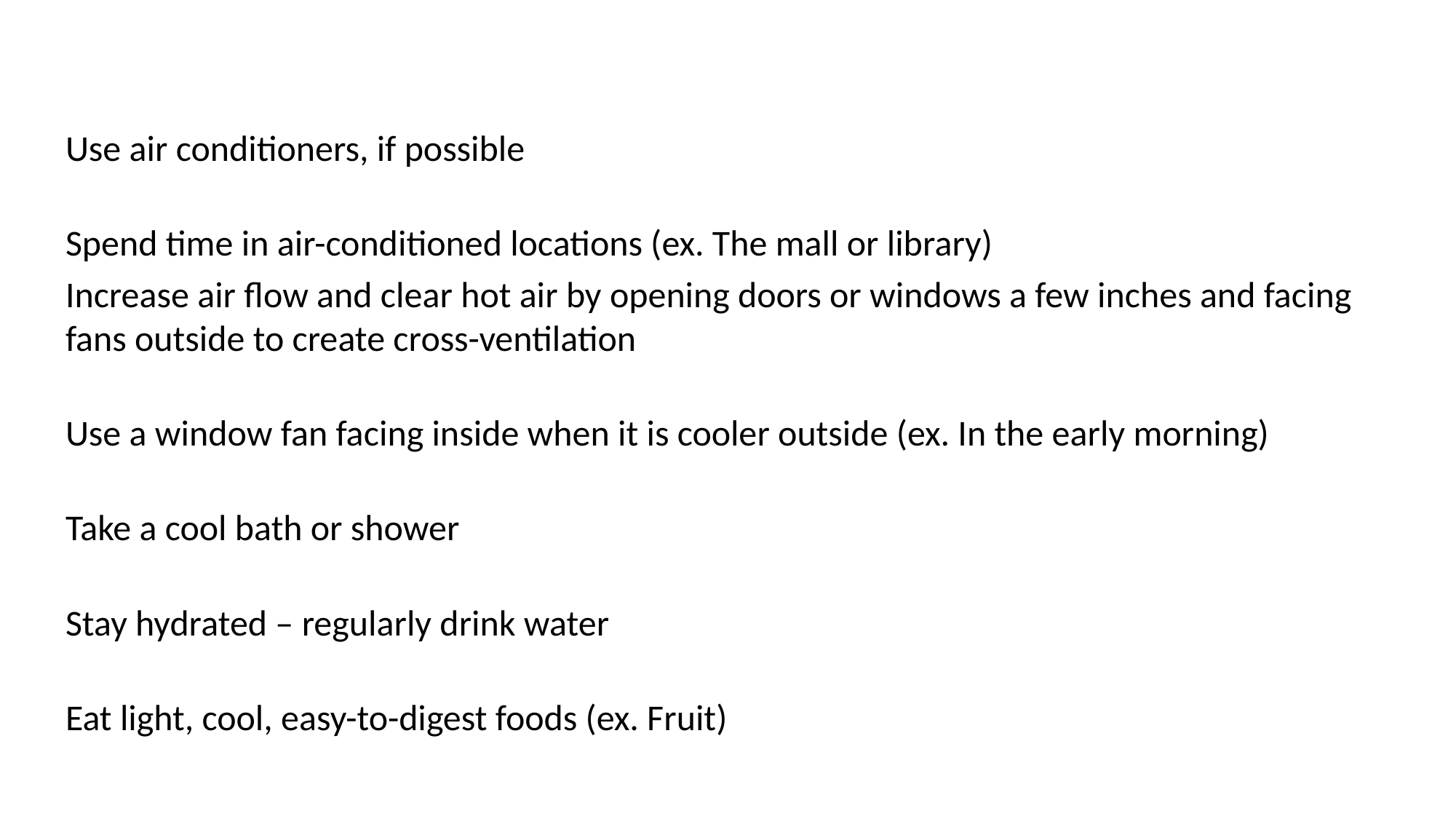

Use air conditioners, if possible
Spend time in air-conditioned locations (ex. The mall or library)
Increase air flow and clear hot air by opening doors or windows a few inches and facing fans outside to create cross-ventilation
Use a window fan facing inside when it is cooler outside (ex. In the early morning)
Take a cool bath or shower
Stay hydrated – regularly drink water
Eat light, cool, easy-to-digest foods (ex. Fruit)